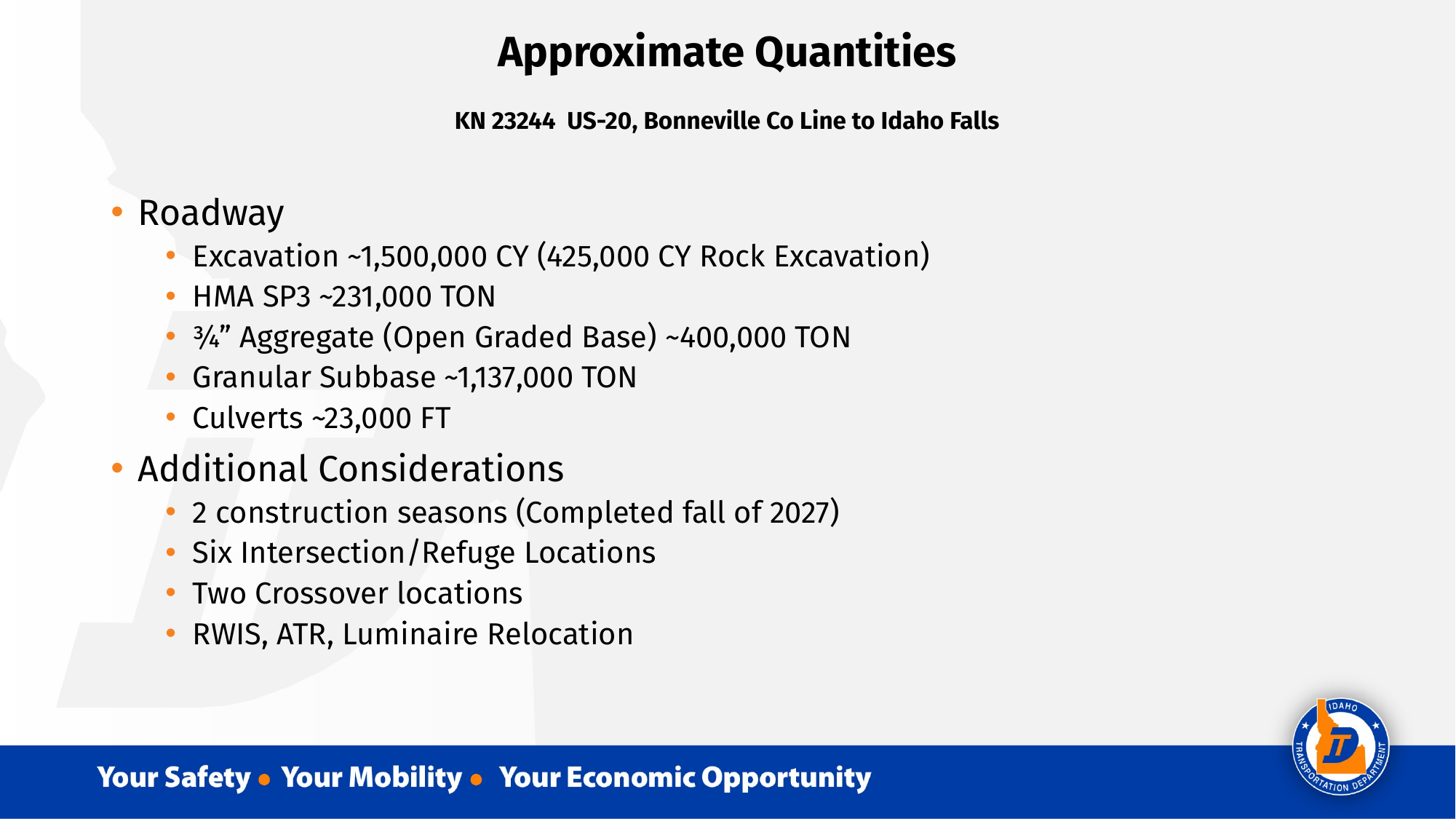

# Approximate Quantities KN 23244  US-20, Bonneville Co Line to Idaho Falls
Roadway
Excavation ~1,500,000 CY (425,000 CY Rock Excavation)
HMA SP3 ~231,000 TON
¾” Aggregate (Open Graded Base) ~400,000 TON
Granular Subbase ~1,137,000 TON
Culverts ~23,000 FT
Additional Considerations
2 construction seasons (Completed fall of 2027)
Six Intersection/Refuge Locations
Two Crossover locations
RWIS, ATR, Luminaire Relocation